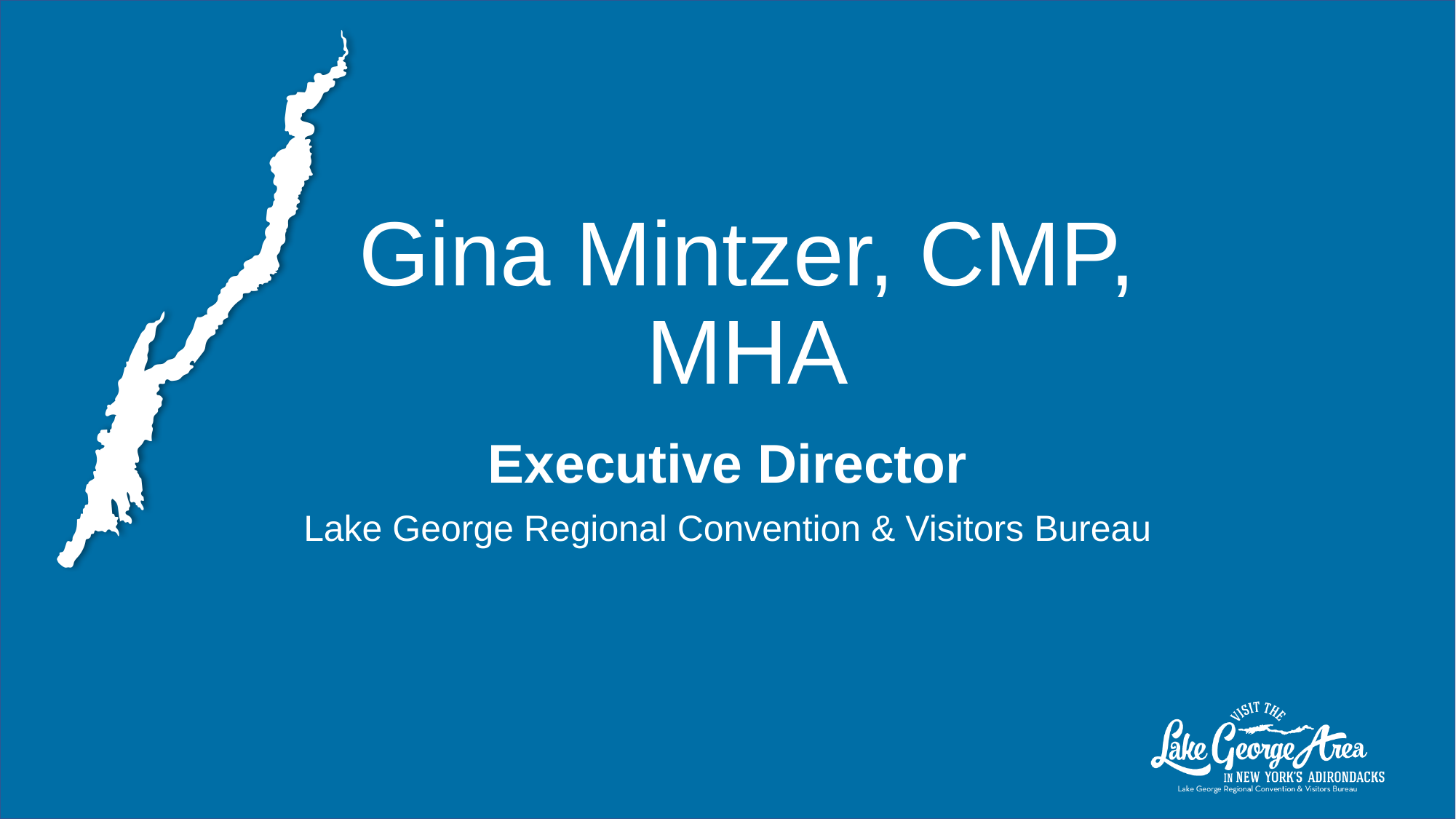

# Gina Mintzer, CMP, MHA
Executive Director
Lake George Regional Convention & Visitors Bureau